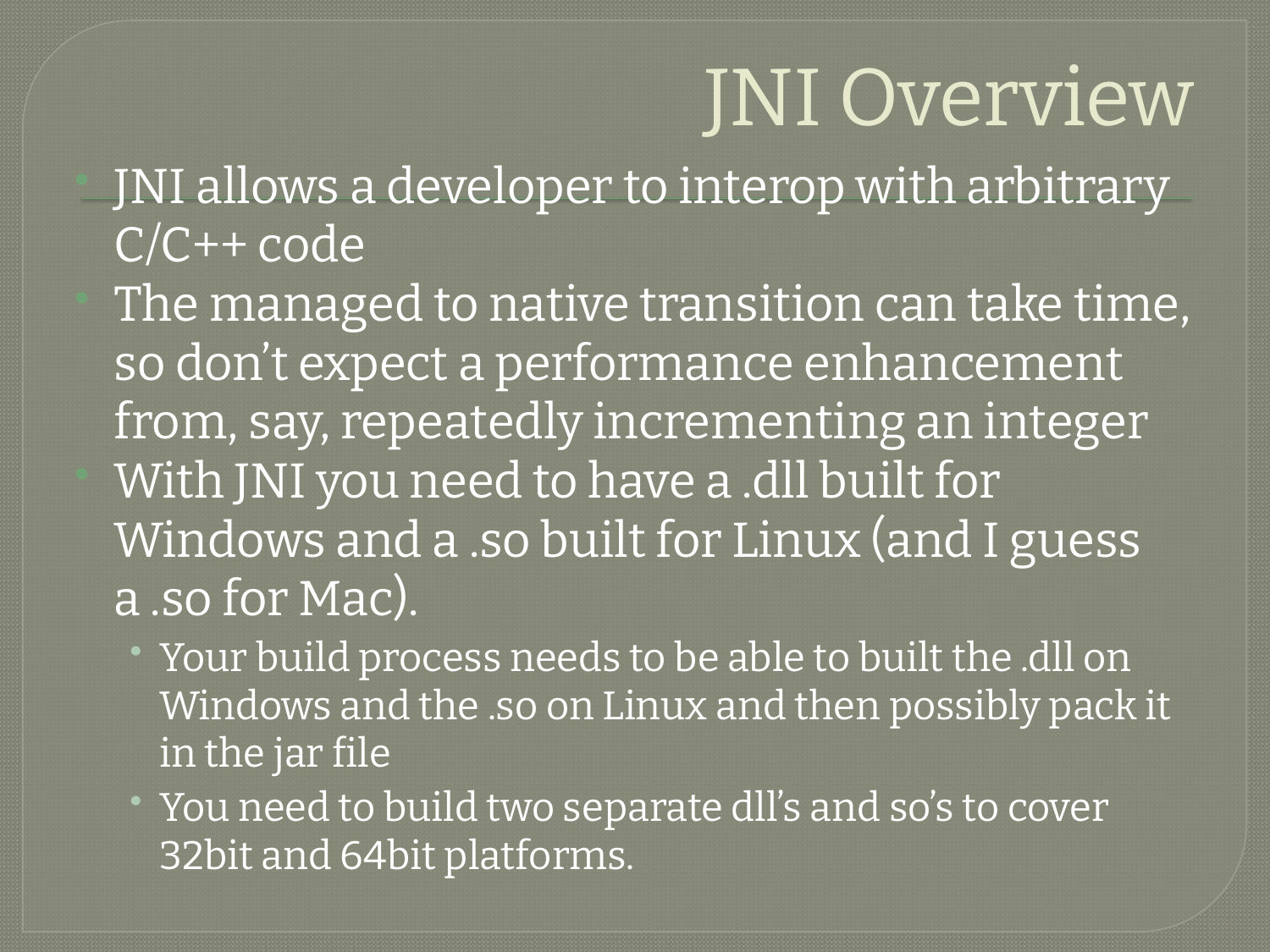

# JNI Overview
JNI allows a developer to interop with arbitrary C/C++ code
The managed to native transition can take time, so don’t expect a performance enhancement from, say, repeatedly incrementing an integer
With JNI you need to have a .dll built for Windows and a .so built for Linux (and I guess a .so for Mac).
Your build process needs to be able to built the .dll on Windows and the .so on Linux and then possibly pack it in the jar file
You need to build two separate dll’s and so’s to cover 32bit and 64bit platforms.